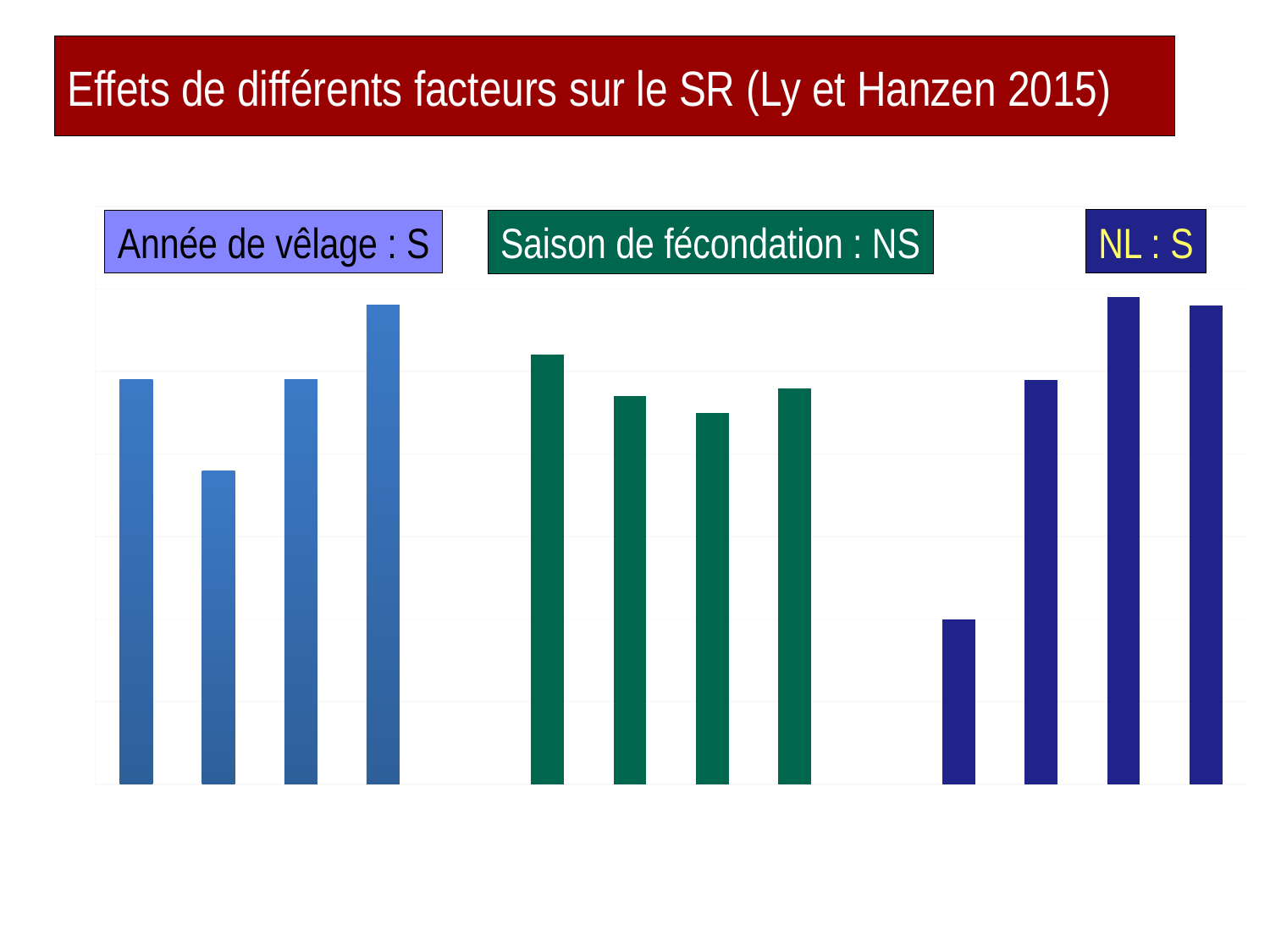

# Effets de différents facteurs sur le SR (Ly et Hanzen 2015)

### Chart

| Category | % |
|---|---|
| 1991-2000 | 49.9 |
| 2001-2010 | 48.8 |
| 2011-2012 | 49.9 |
| 2013-2014 | 50.8 |
|  | None |
| Printemps | 50.2 |
| Eté | 49.7 |
| Automne | 49.5 |
| Hiver | 49.8 |
|  | None |
| 1 | 47.0 |
| 2 | 49.9 |
| 3 | 50.9 |
| ≥4 | 50.8 |
NL : S
Année de vêlage : S
Saison de fécondation : NS
11